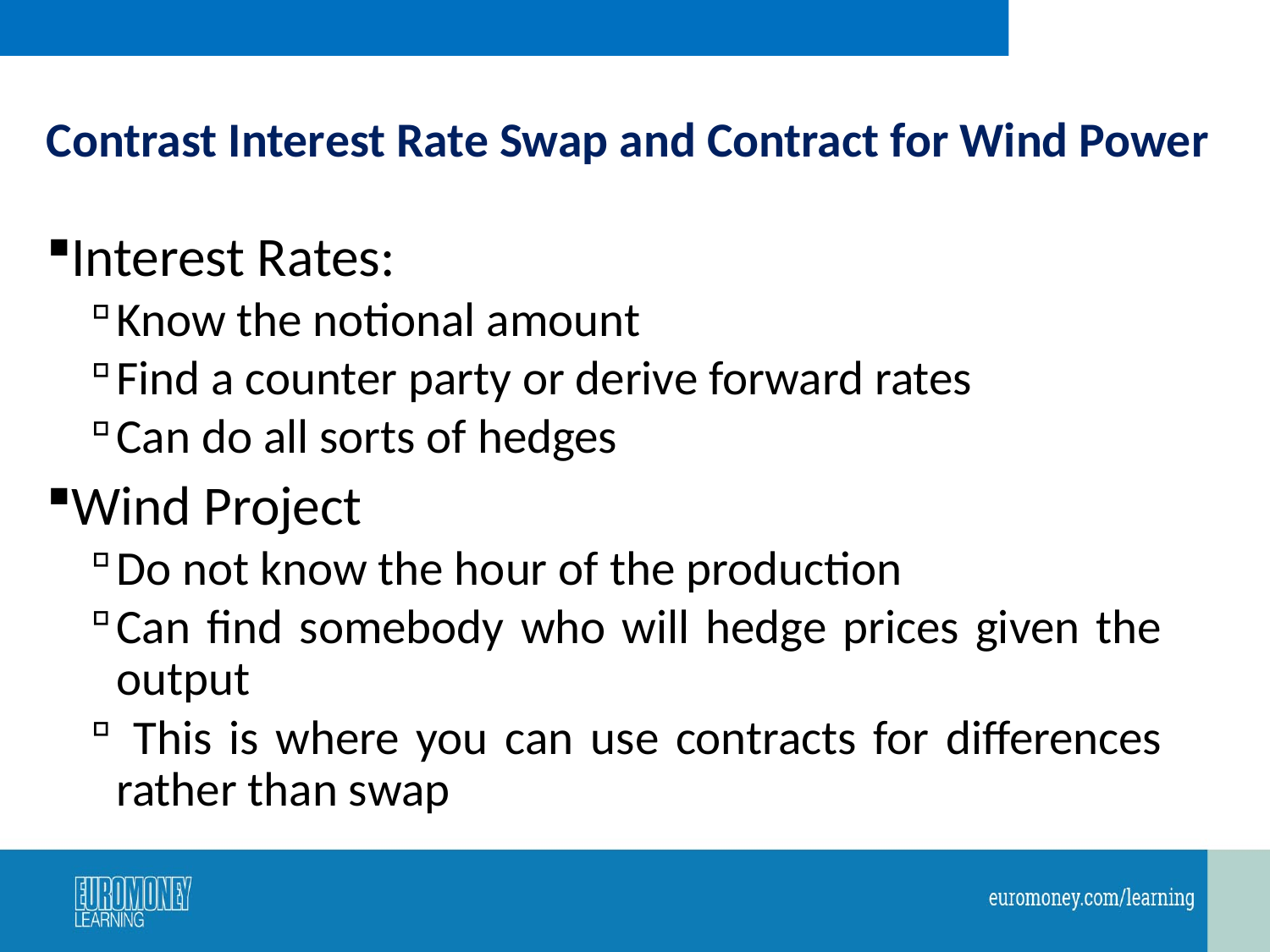

# Contrast Interest Rate Swap and Contract for Wind Power
Interest Rates:
Know the notional amount
Find a counter party or derive forward rates
Can do all sorts of hedges
Wind Project
Do not know the hour of the production
Can find somebody who will hedge prices given the output
 This is where you can use contracts for differences rather than swap